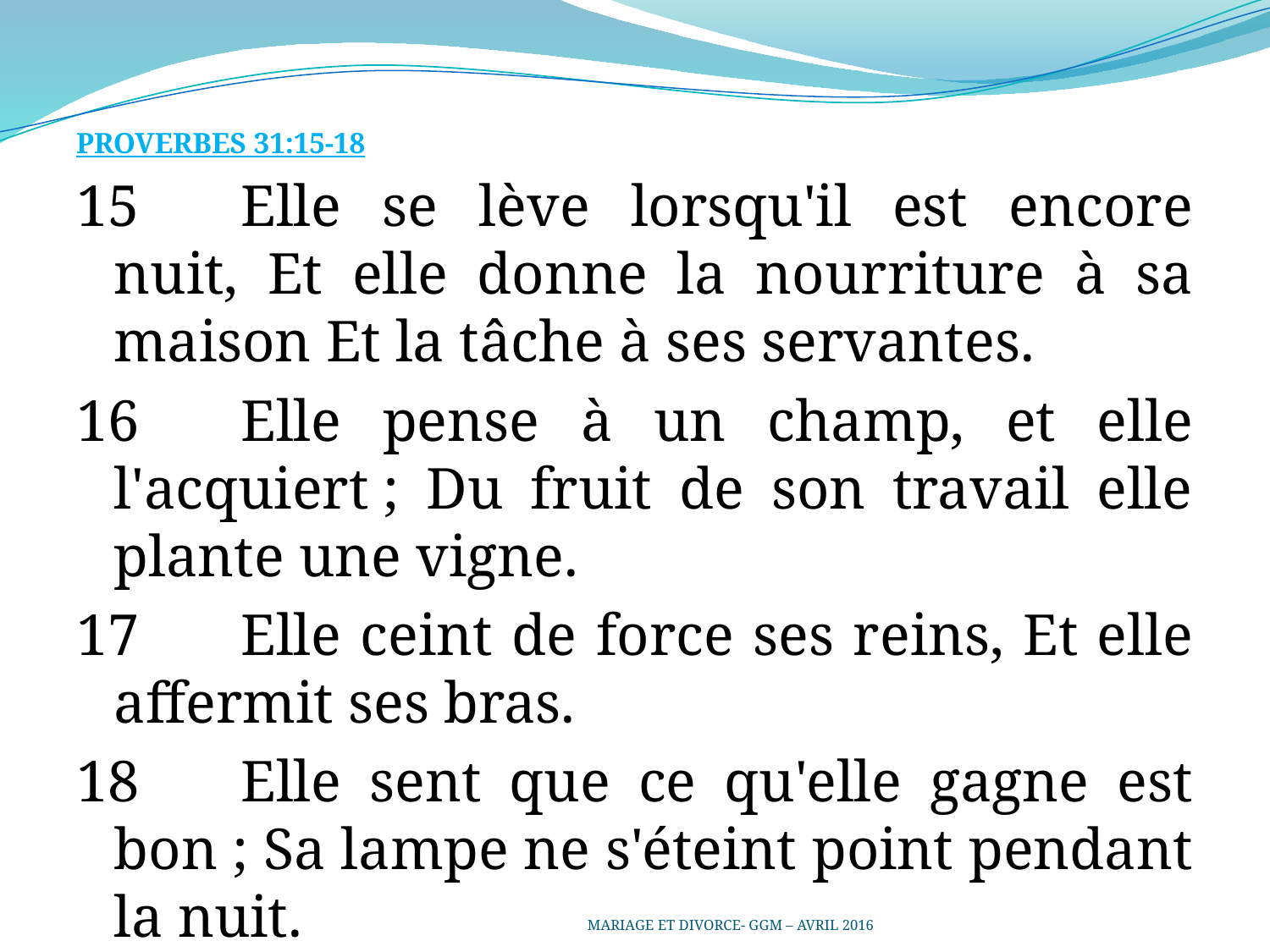

PROVERBES 31:15-18
15	Elle se lève lorsqu'il est encore nuit, Et elle donne la nourriture à sa maison Et la tâche à ses servantes.
16	Elle pense à un champ, et elle l'acquiert ; Du fruit de son travail elle plante une vigne.
17	Elle ceint de force ses reins, Et elle affermit ses bras.
18	Elle sent que ce qu'elle gagne est bon ; Sa lampe ne s'éteint point pendant la nuit.
MARIAGE ET DIVORCE- GGM – AVRIL 2016